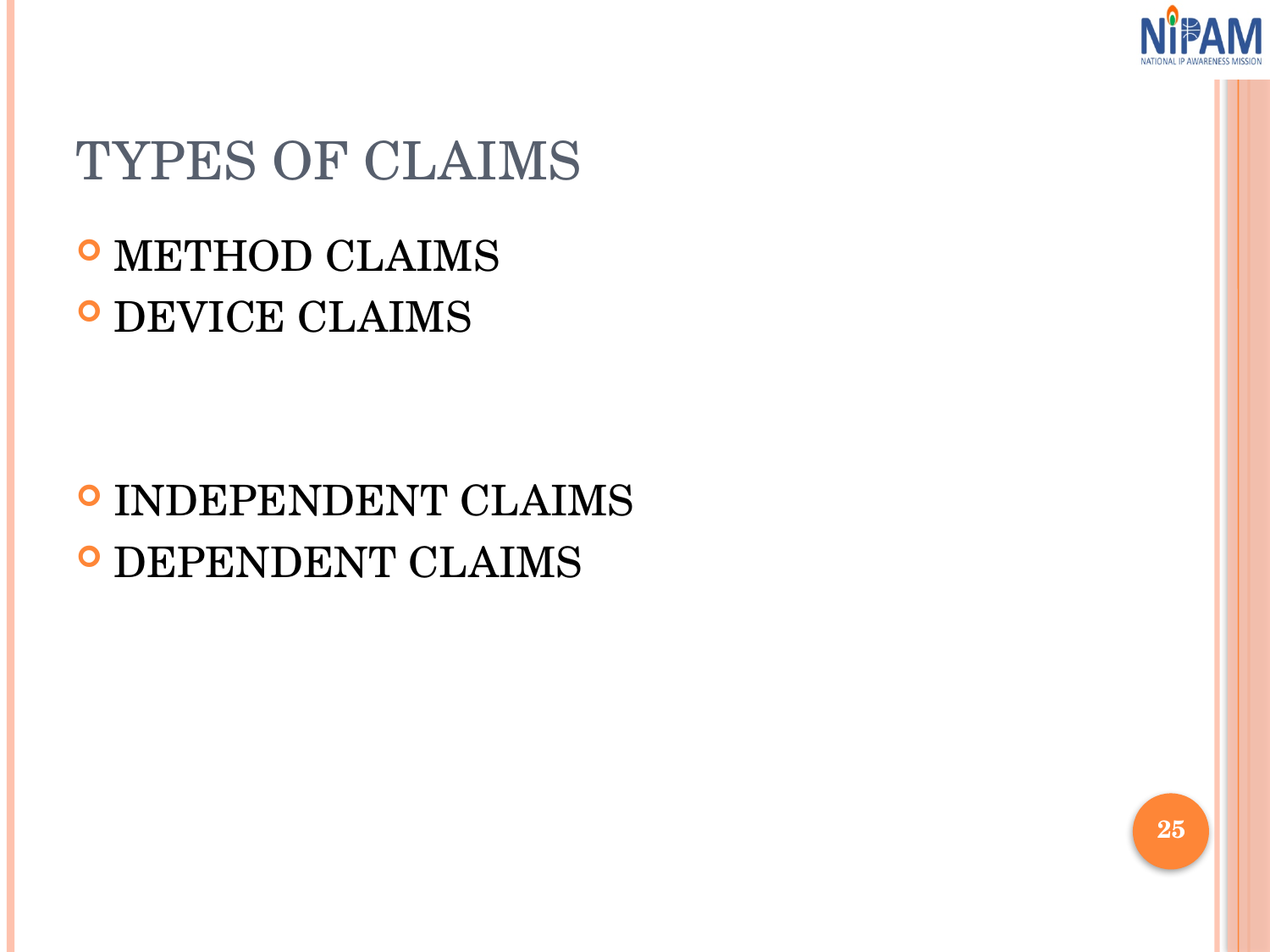

# TYPES OF CLAIMS
METHOD CLAIMS
DEVICE CLAIMS

INDEPENDENT CLAIMS
DEPENDENT CLAIMS

25